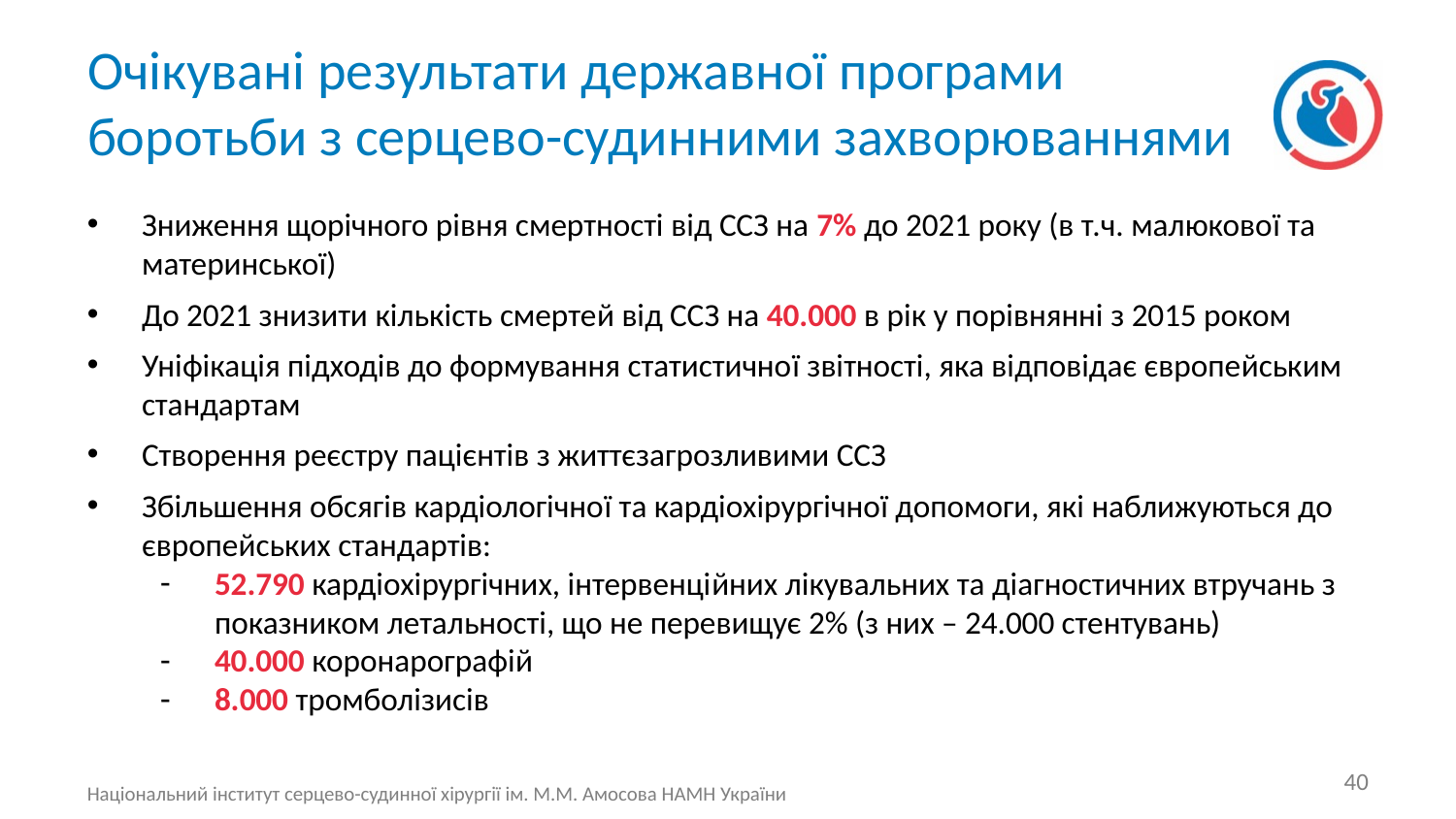

Очікувані результати державної програми боротьби з серцево-судинними захворюваннями
Зниження щорічного рівня смертності від ССЗ на 7% до 2021 року (в т.ч. малюкової та материнської)
До 2021 знизити кількість смертей від ССЗ на 40.000 в рік у порівнянні з 2015 роком
Уніфікація підходів до формування статистичної звітності, яка відповідає європейським стандартам
Створення реєстру пацієнтів з життєзагрозливими ССЗ
Збільшення обсягів кардіологічної та кардіохірургічної допомоги, які наближуються до європейських стандартів:
52.790 кардіохірургічних, інтервенційних лікувальних та діагностичних втручань з показником летальності, що не перевищує 2% (з них – 24.000 стентувань)
40.000 коронарографій
8.000 тромболізисів

40